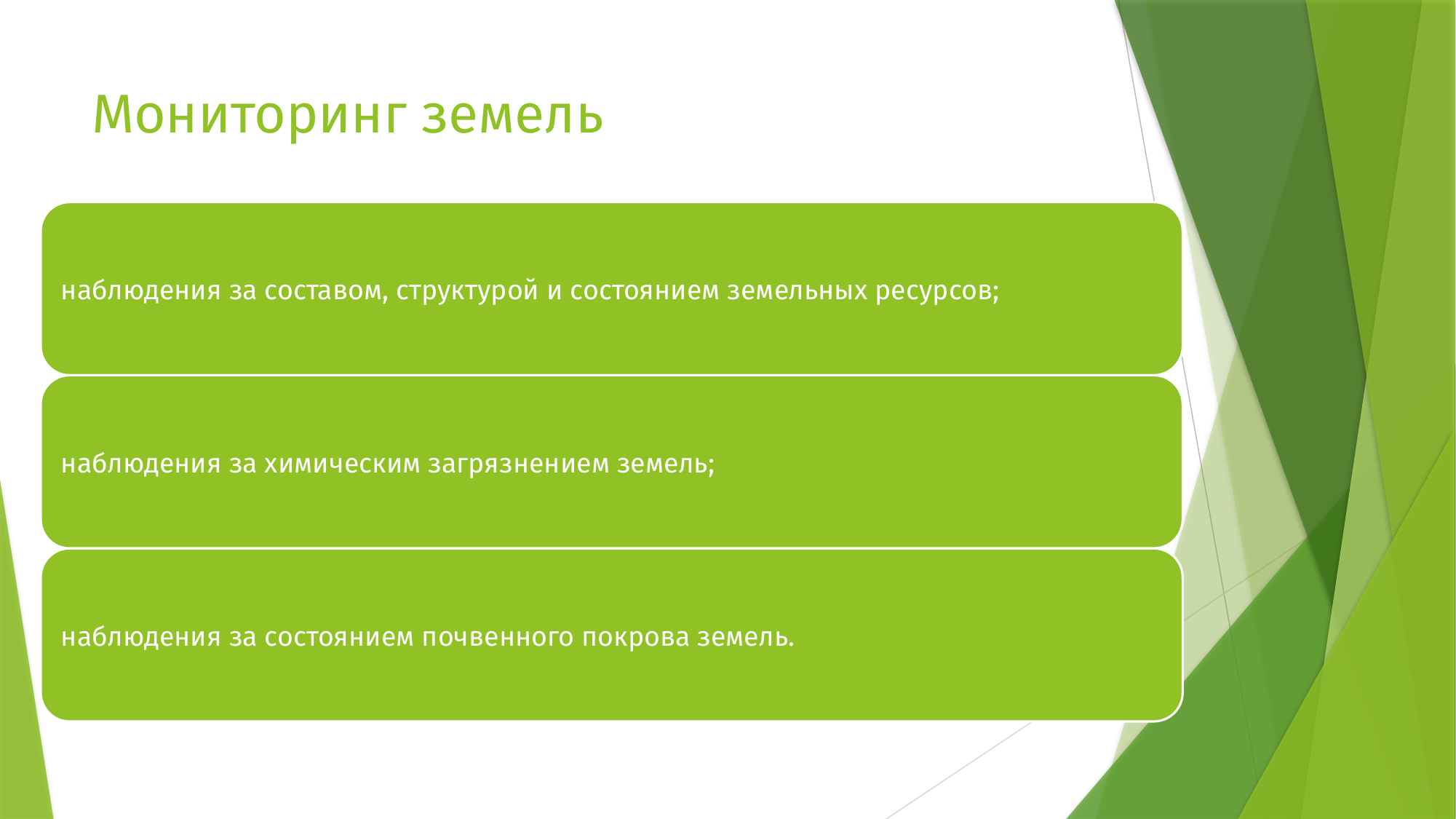

# Мониторинг земель
наблюдения за составом, структурой и состоянием земельных ресурсов;
наблюдения за химическим загрязнением земель;
наблюдения за состоянием почвенного покрова земель.